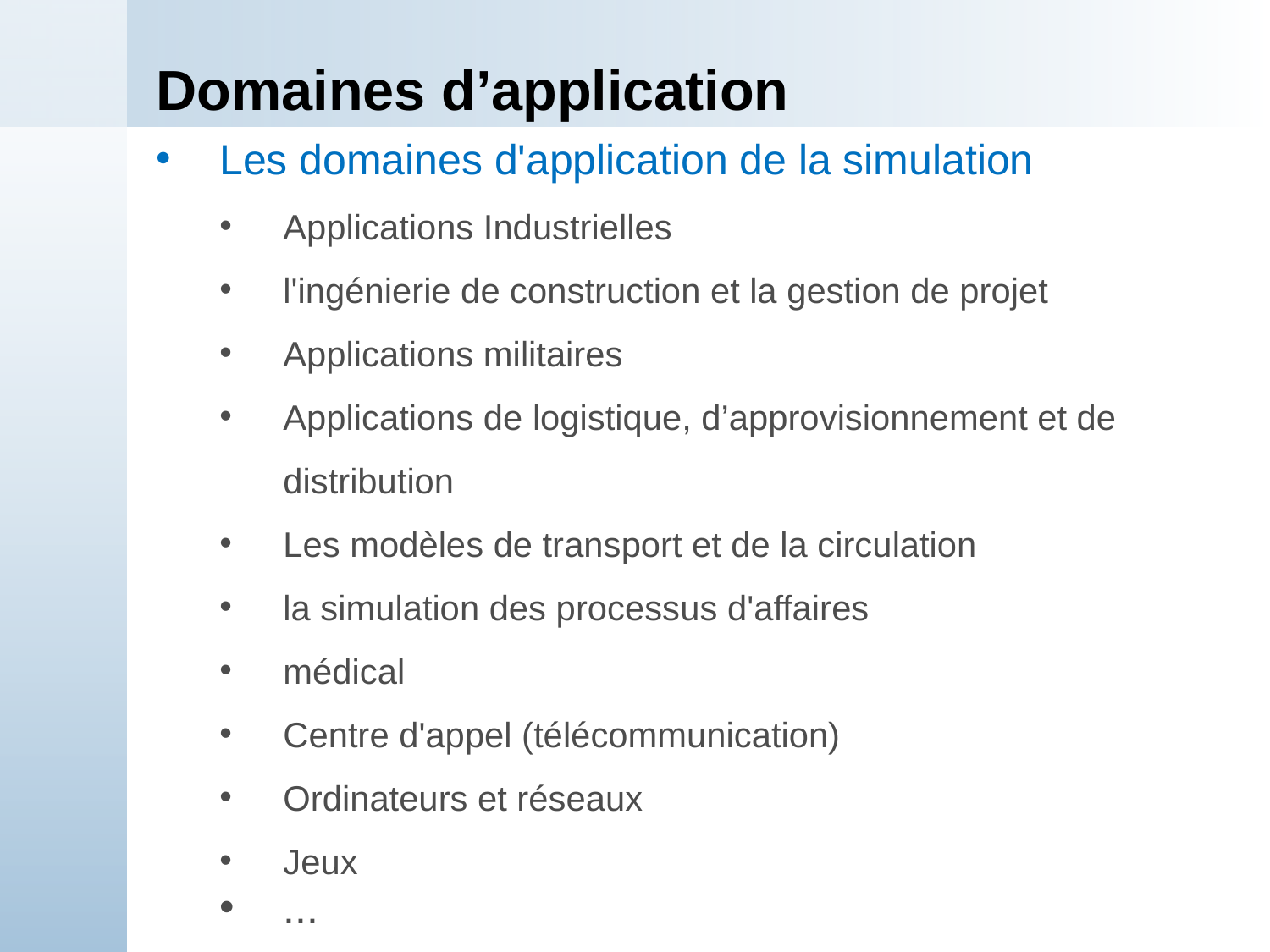

# Domaines d’application
Les domaines d'application de la simulation
Applications Industrielles
l'ingénierie de construction et la gestion de projet
Applications militaires
Applications de logistique, d’approvisionnement et de distribution
Les modèles de transport et de la circulation
la simulation des processus d'affaires
médical
Centre d'appel (télécommunication)
Ordinateurs et réseaux
Jeux
...